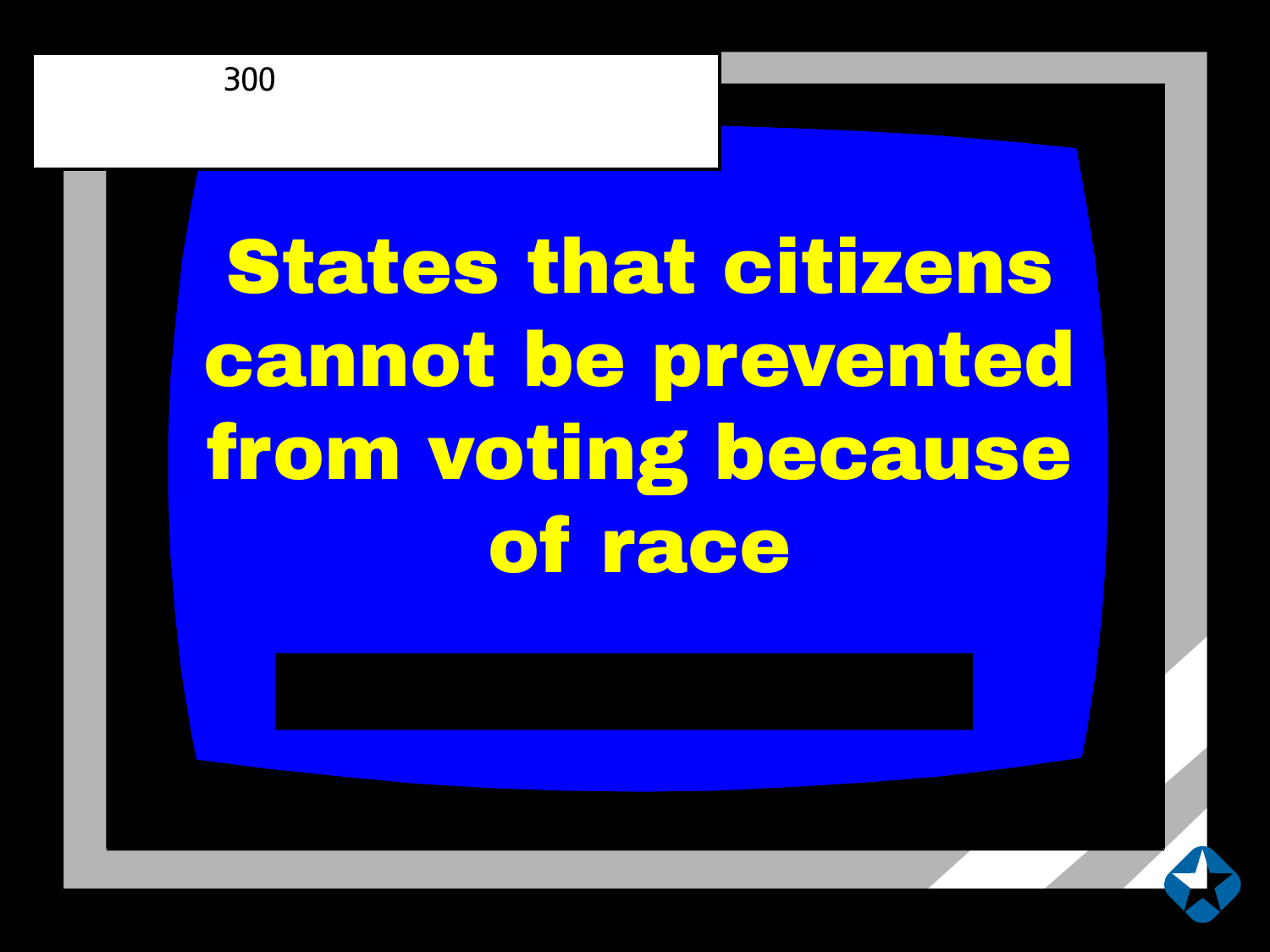

LAWS $400  300300
States that citizens cannot be prevented from voting because of race
15th AMENDMENT